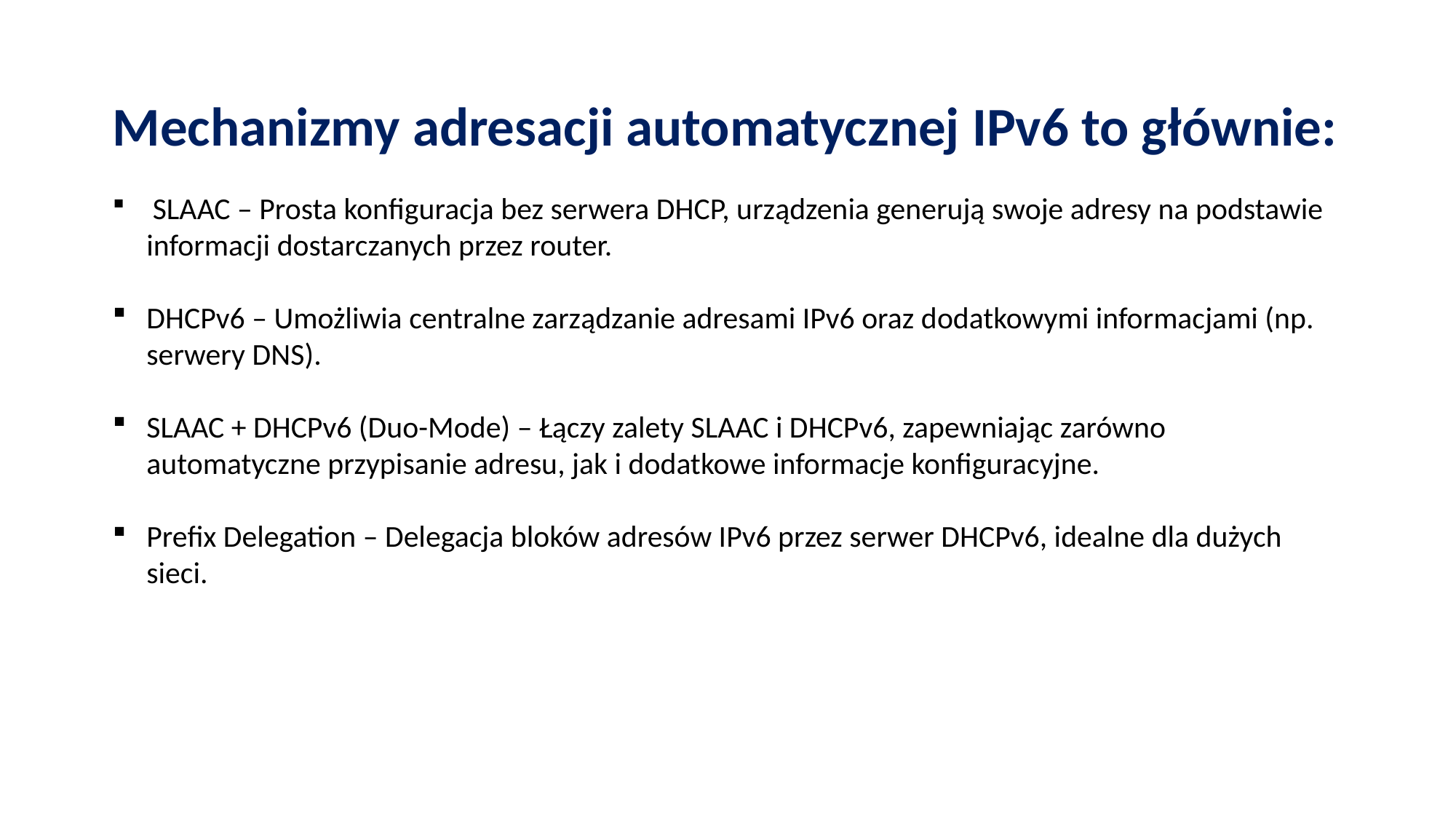

Mechanizmy adresacji automatycznej IPv6 to głównie:

 SLAAC – Prosta konfiguracja bez serwera DHCP, urządzenia generują swoje adresy na podstawie informacji dostarczanych przez router.

DHCPv6 – Umożliwia centralne zarządzanie adresami IPv6 oraz dodatkowymi informacjami (np. serwery DNS).

SLAAC + DHCPv6 (Duo-Mode) – Łączy zalety SLAAC i DHCPv6, zapewniając zarówno automatyczne przypisanie adresu, jak i dodatkowe informacje konfiguracyjne.

Prefix Delegation – Delegacja bloków adresów IPv6 przez serwer DHCPv6, idealne dla dużych sieci.